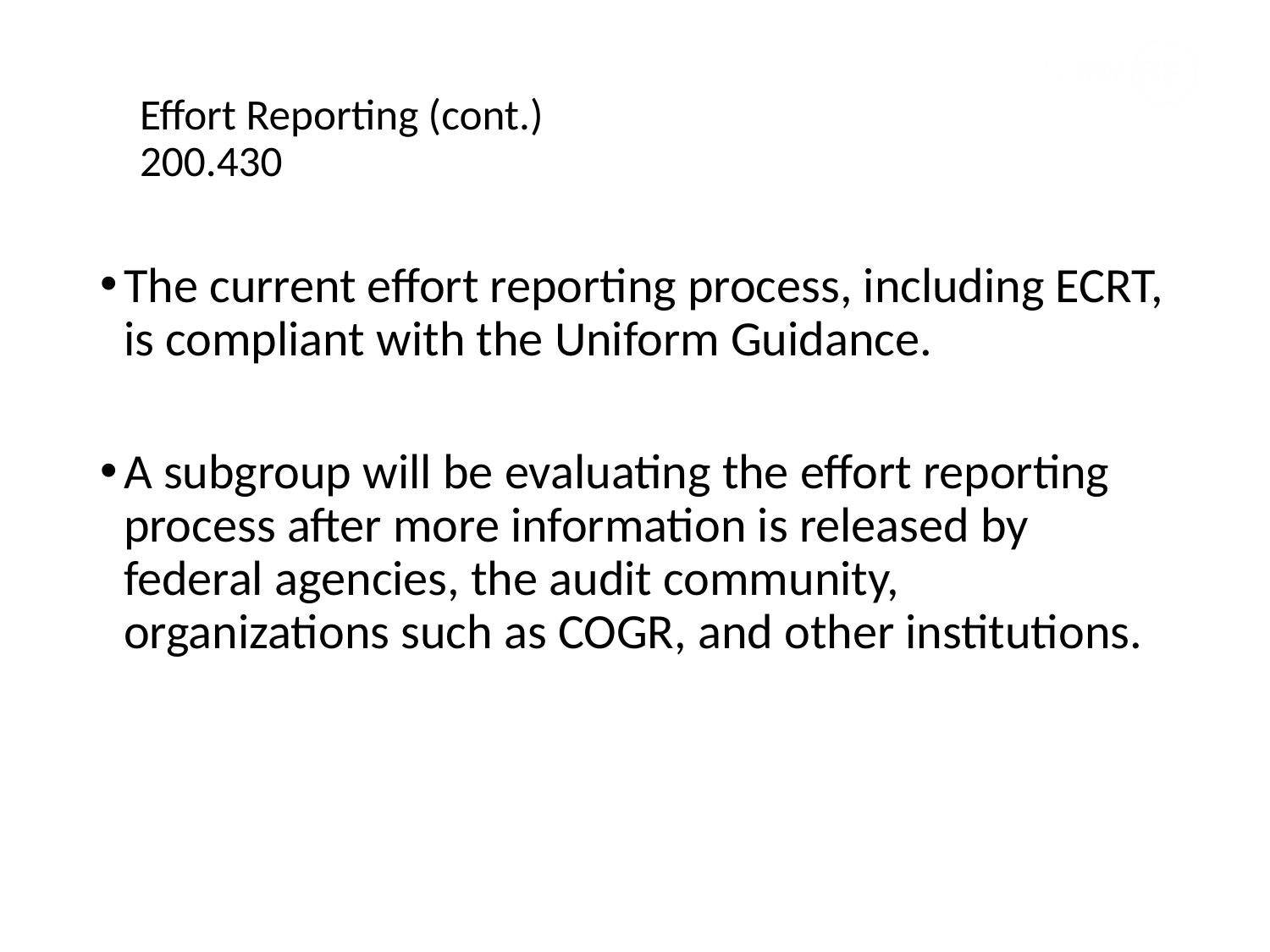

# Effort Reporting (cont.) 200.430
The current effort reporting process, including ECRT, is compliant with the Uniform Guidance.

A subgroup will be evaluating the effort reporting process after more information is released by federal agencies, the audit community, organizations such as COGR, and other institutions.
9